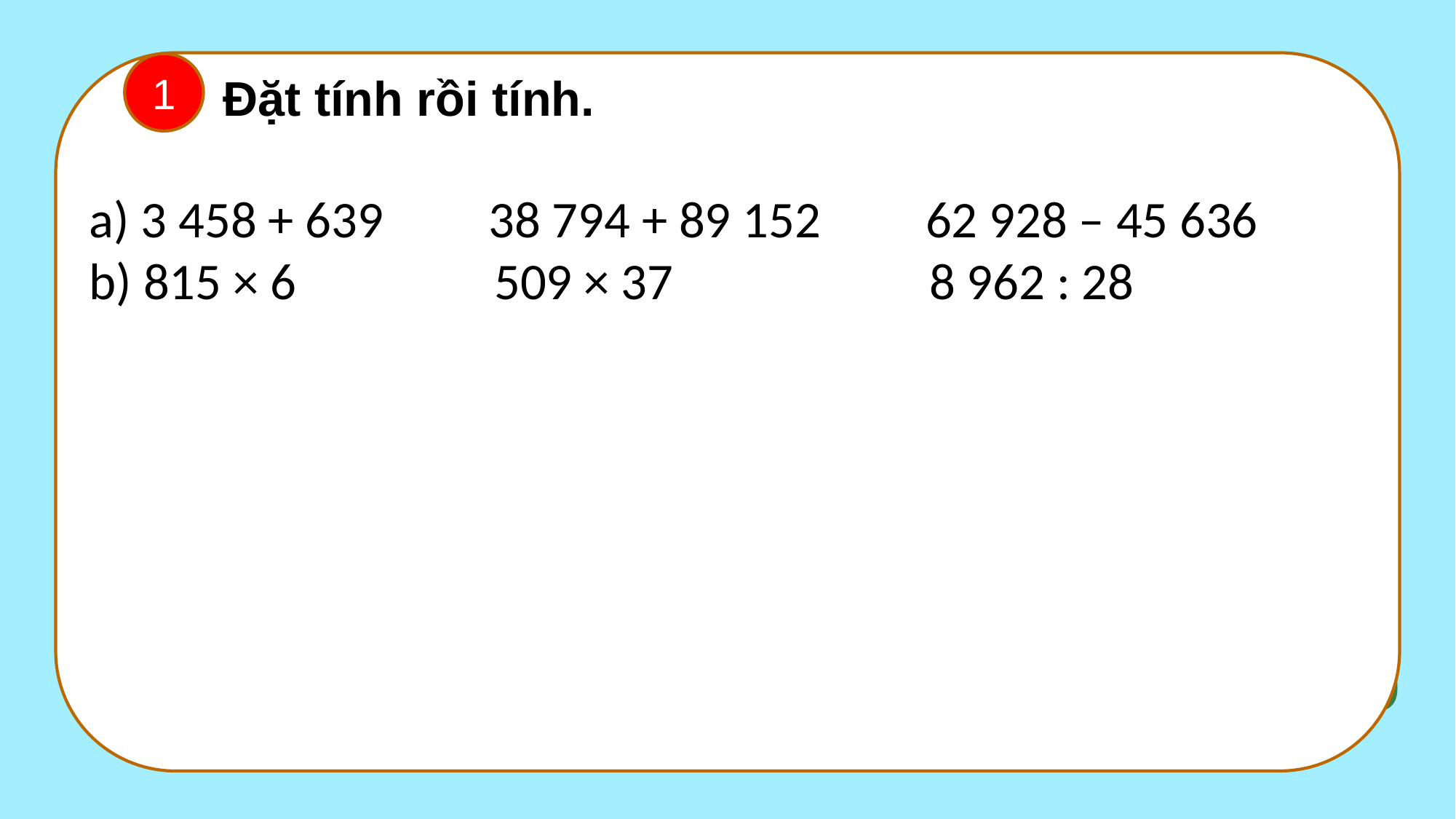

1
Đặt tính rồi tính.
a) 3 458 + 639         38 794 + 89 152         62 928 – 45 636
b) 815 × 6                 509 × 37                      8 962 : 28